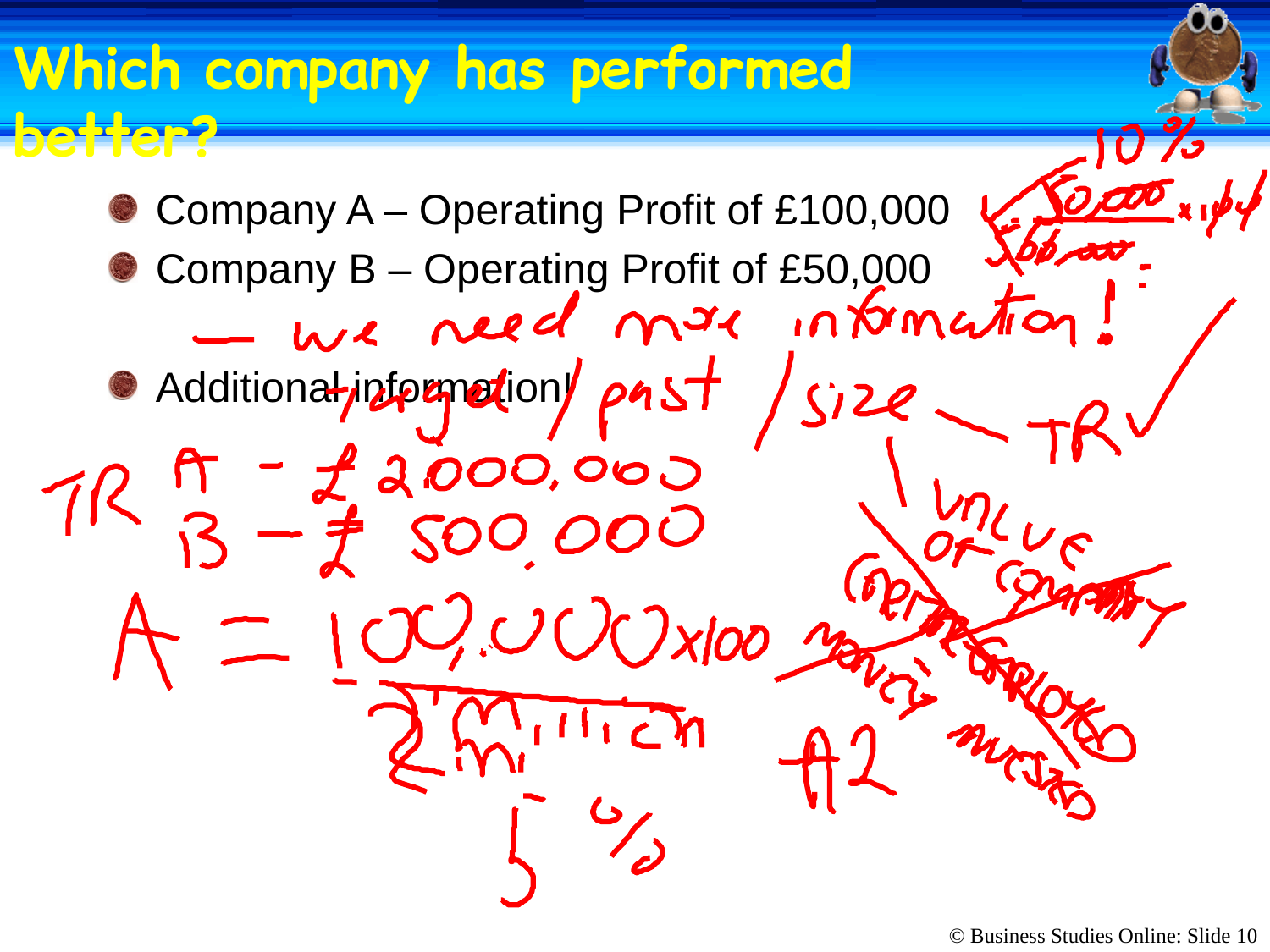

# Which company has performed better?

Company A – Operating Profit of £100,000
Company B – Operating Profit of £50,000

Additional information!